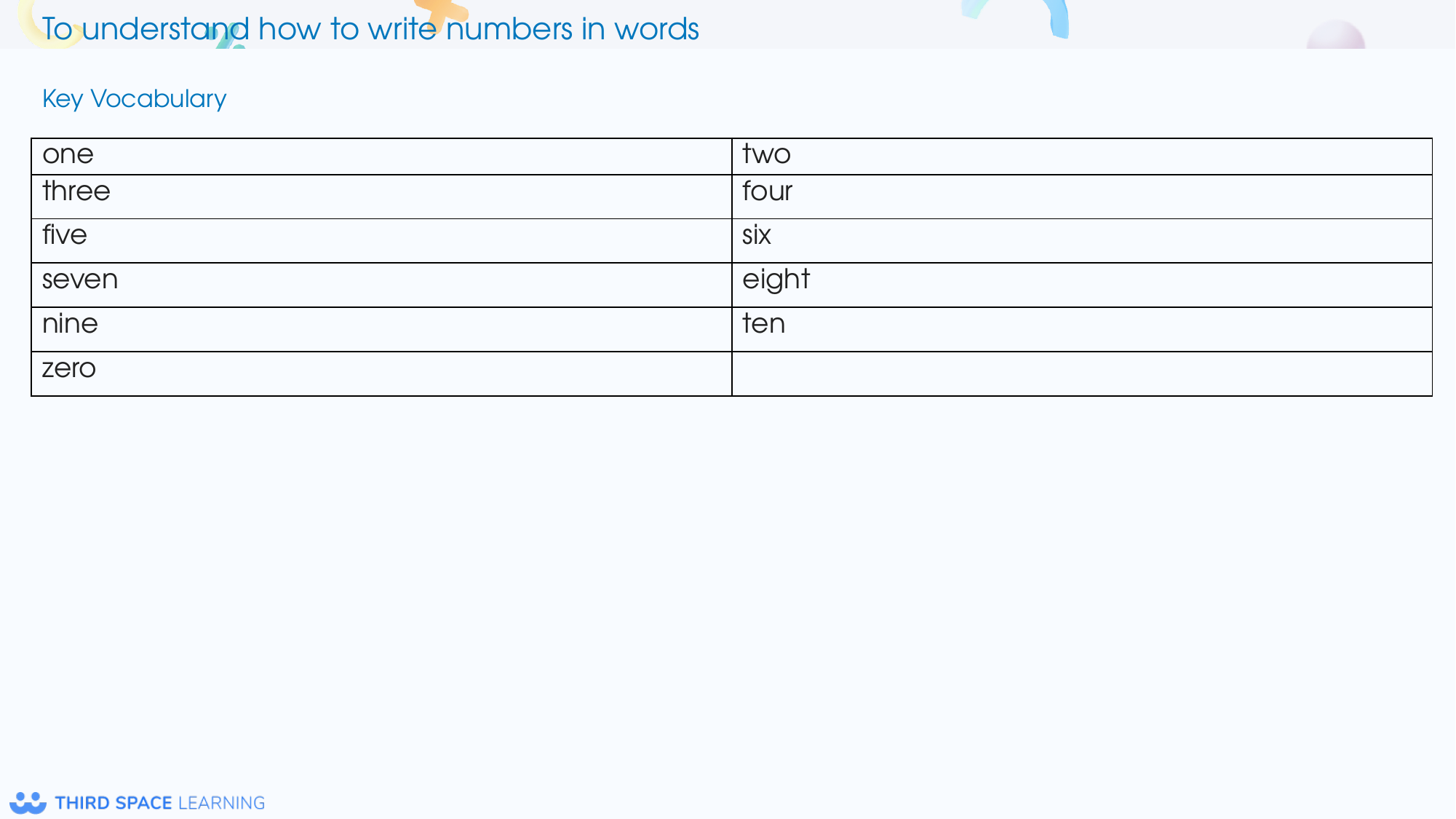

Key Vocabulary
| one | two |
| --- | --- |
| three | four |
| five | six |
| seven | eight |
| nine | ten |
| zero |  |